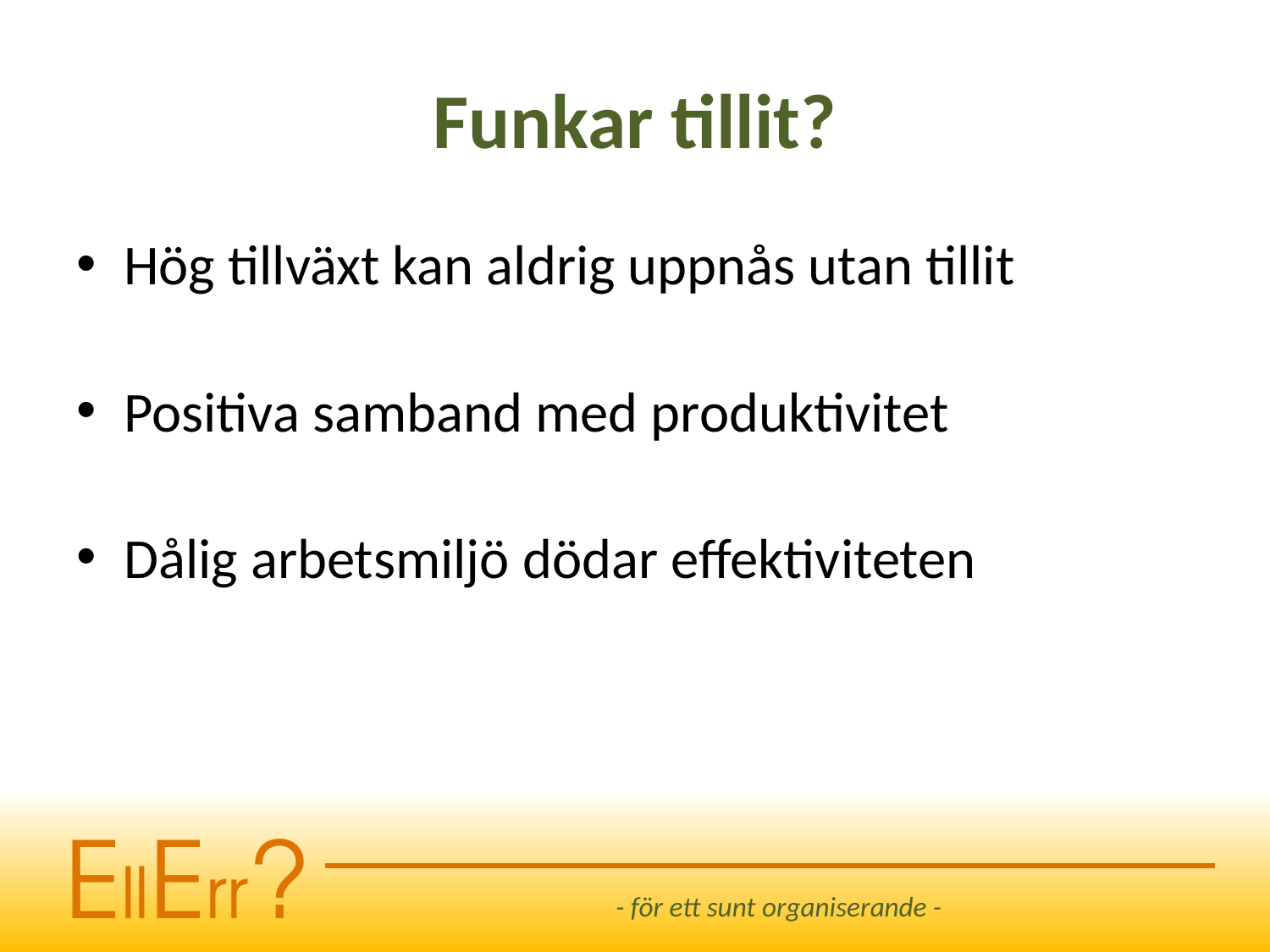

# Funkar tillit?
Hög tillväxt kan aldrig uppnås utan tillit
Positiva samband med produktivitet
Dålig arbetsmiljö dödar effektiviteten